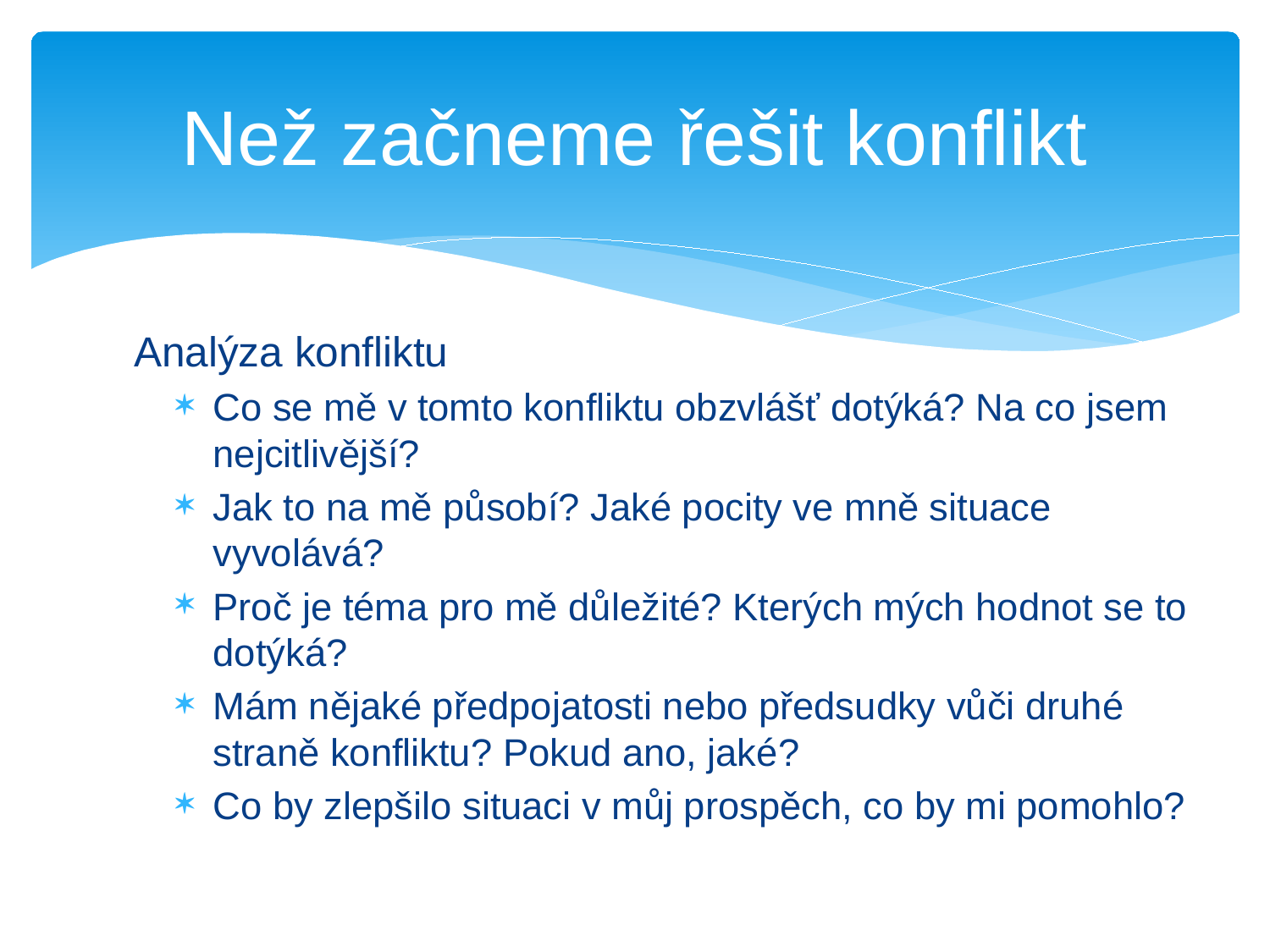

# Než začneme řešit konflikt
Analýza konfliktu
Co se mě v tomto konfliktu obzvlášť dotýká? Na co jsem nejcitlivější?
Jak to na mě působí? Jaké pocity ve mně situace vyvolává?
Proč je téma pro mě důležité? Kterých mých hodnot se to dotýká?
Mám nějaké předpojatosti nebo předsudky vůči druhé straně konfliktu? Pokud ano, jaké?
Co by zlepšilo situaci v můj prospěch, co by mi pomohlo?